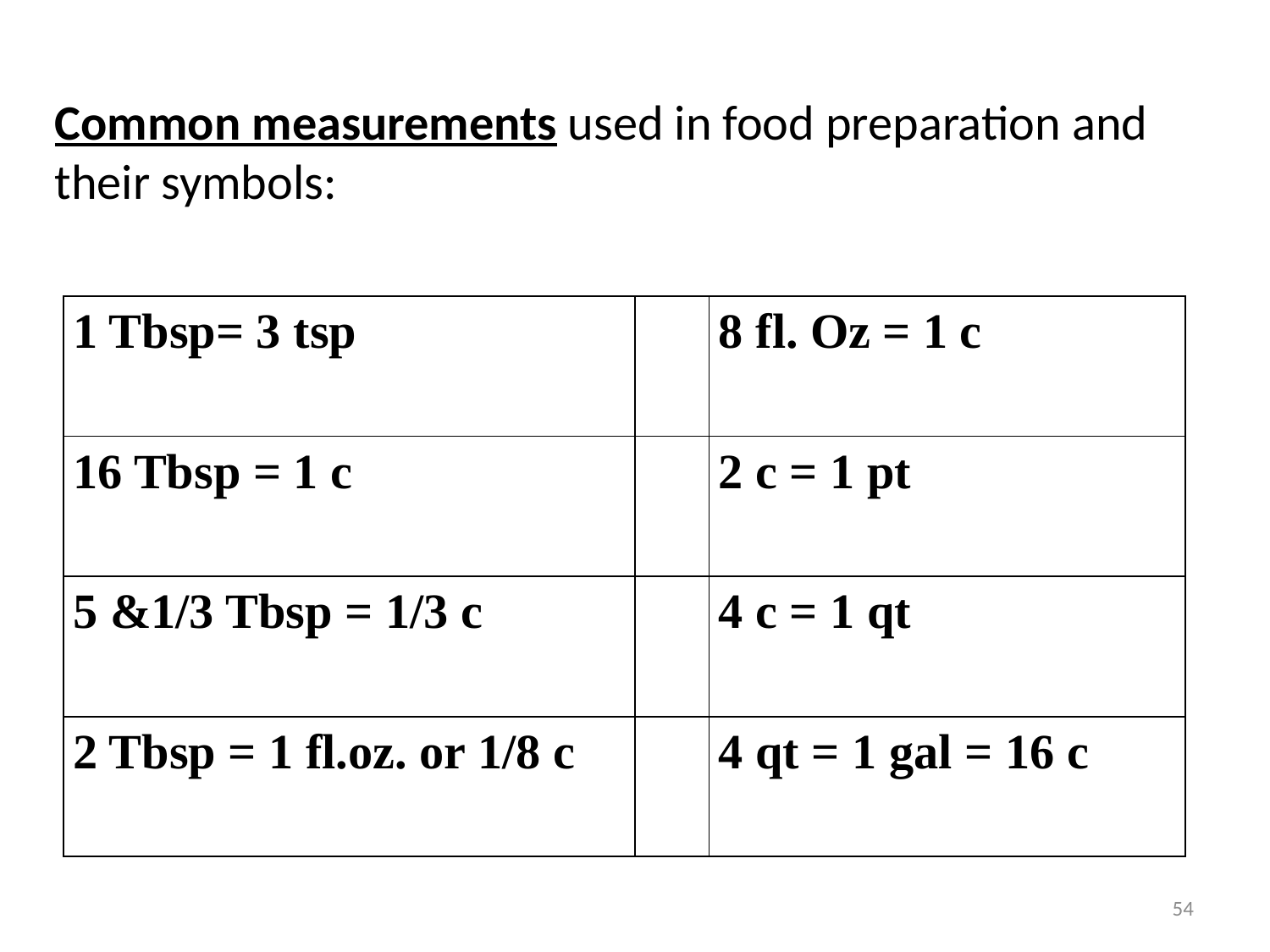

Common measurements used in food preparation and their symbols:
| 1 Tbsp= 3 tsp |  | 8 fl. Oz = 1 c |
| --- | --- | --- |
| 16 Tbsp = 1 c |  | 2 c = 1 pt |
| 5 &1/3 Tbsp = 1/3 c |  | 4 c = 1 qt |
| 2 Tbsp = 1 fl.oz. or 1/8 c |  | 4 qt = 1 gal = 16 c |
54